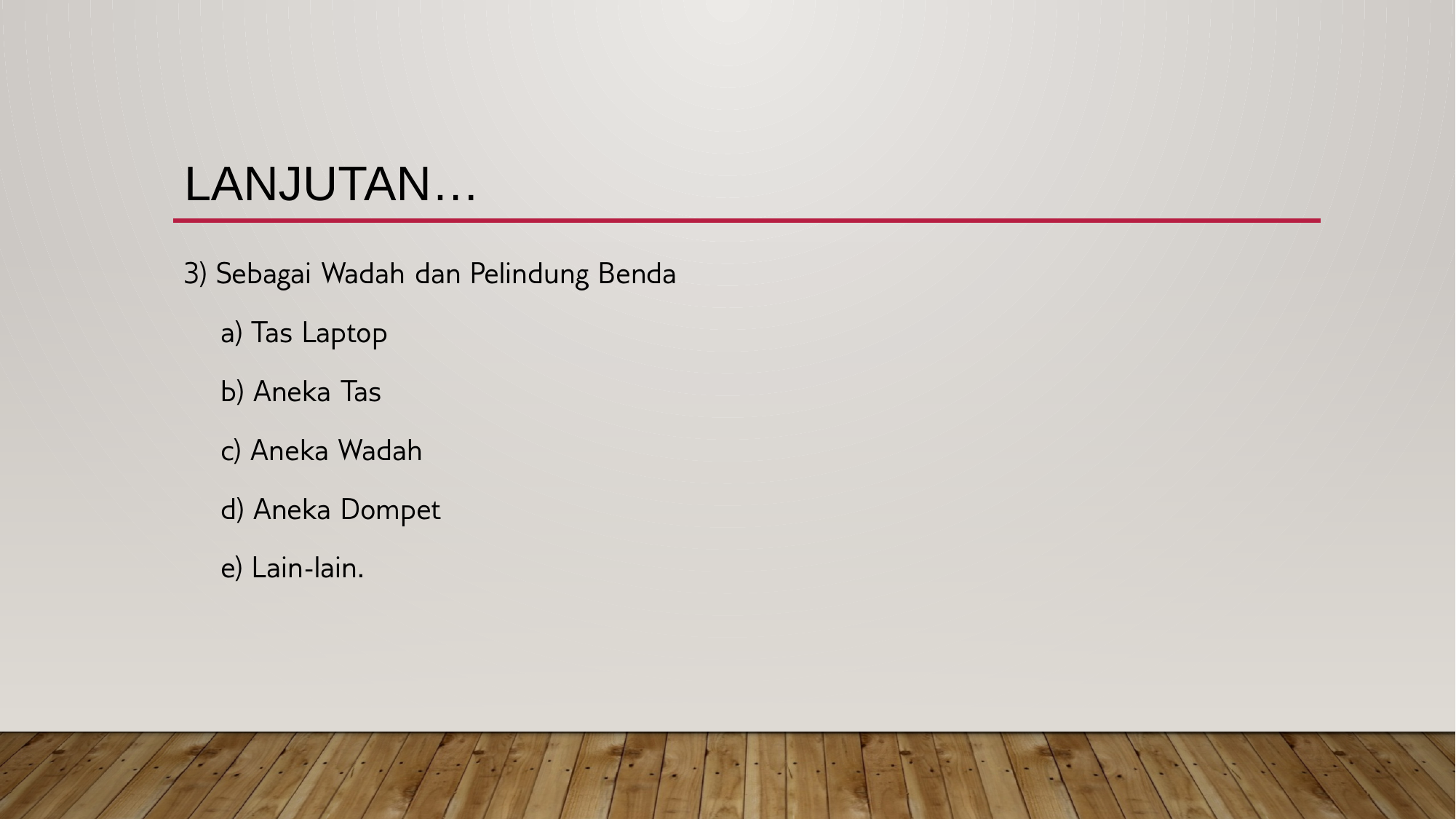

# Lanjutan…
3) Sebagai Wadah dan Pelindung Benda
    a) Tas Laptop
    b) Aneka Tas
    c) Aneka Wadah
    d) Aneka Dompet
    e) Lain-lain.